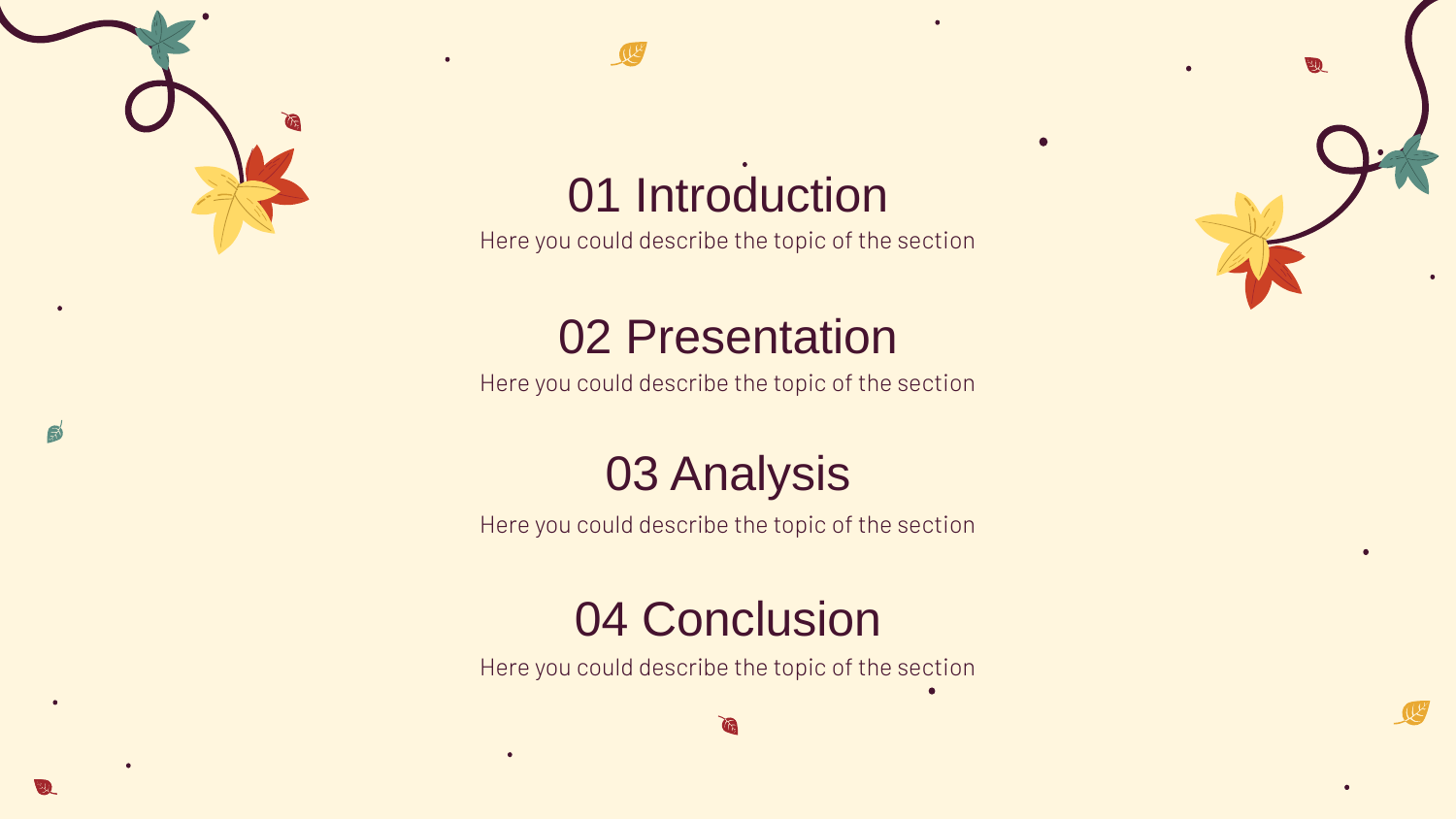

# 01 Introduction
Here you could describe the topic of the section
02 Presentation
Here you could describe the topic of the section
03 Analysis
Here you could describe the topic of the section
04 Conclusion
Here you could describe the topic of the section